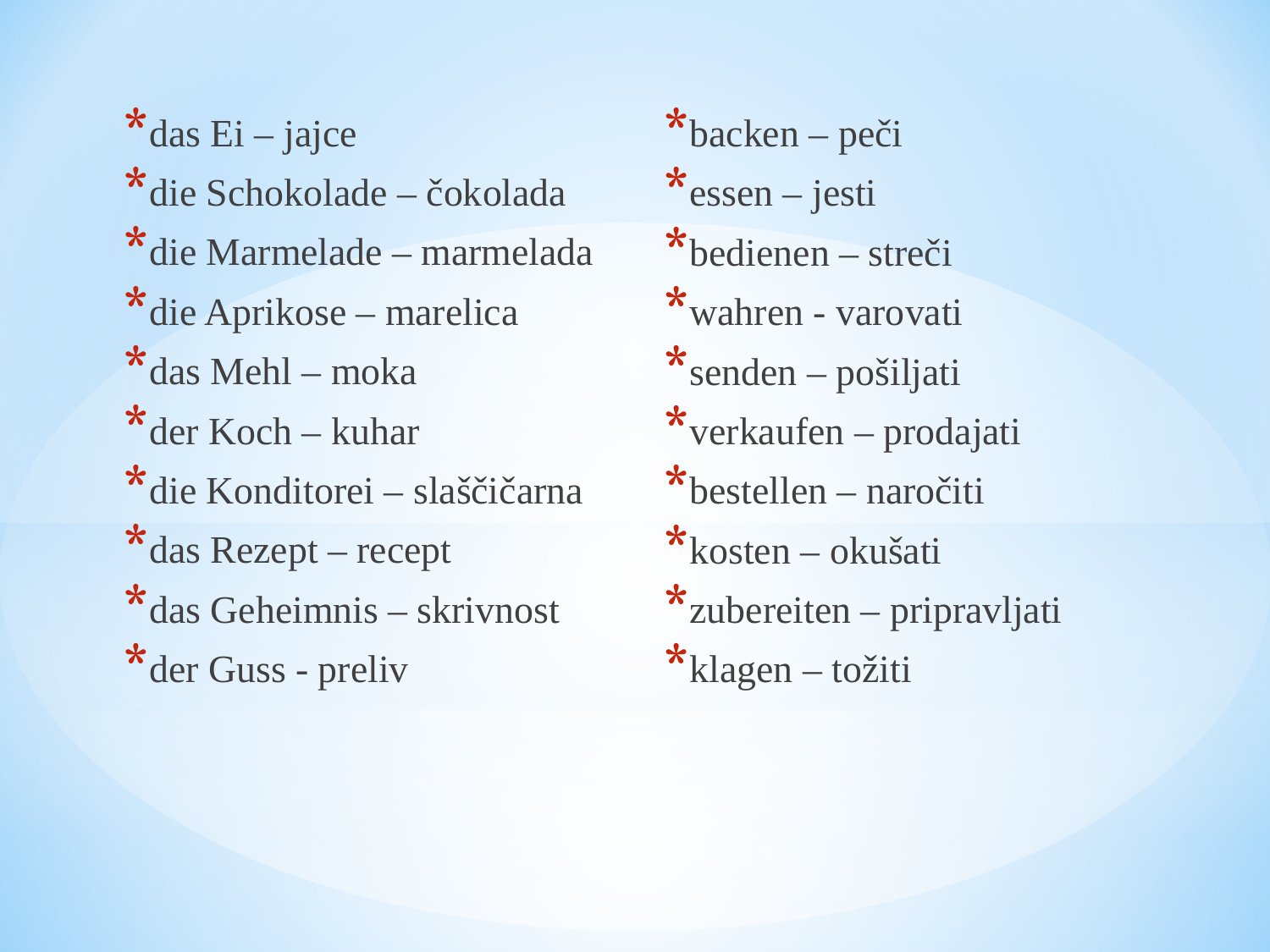

das Ei – jajce
die Schokolade – čokolada
die Marmelade – marmelada
die Aprikose – marelica
das Mehl – moka
der Koch – kuhar
die Konditorei – slaščičarna
das Rezept – recept
das Geheimnis – skrivnost
der Guss - preliv

backen – peči
essen – jesti
bedienen – streči
wahren - varovati
senden – pošiljati
verkaufen – prodajati
bestellen – naročiti
kosten – okušati
zubereiten – pripravljati
klagen – tožiti

#